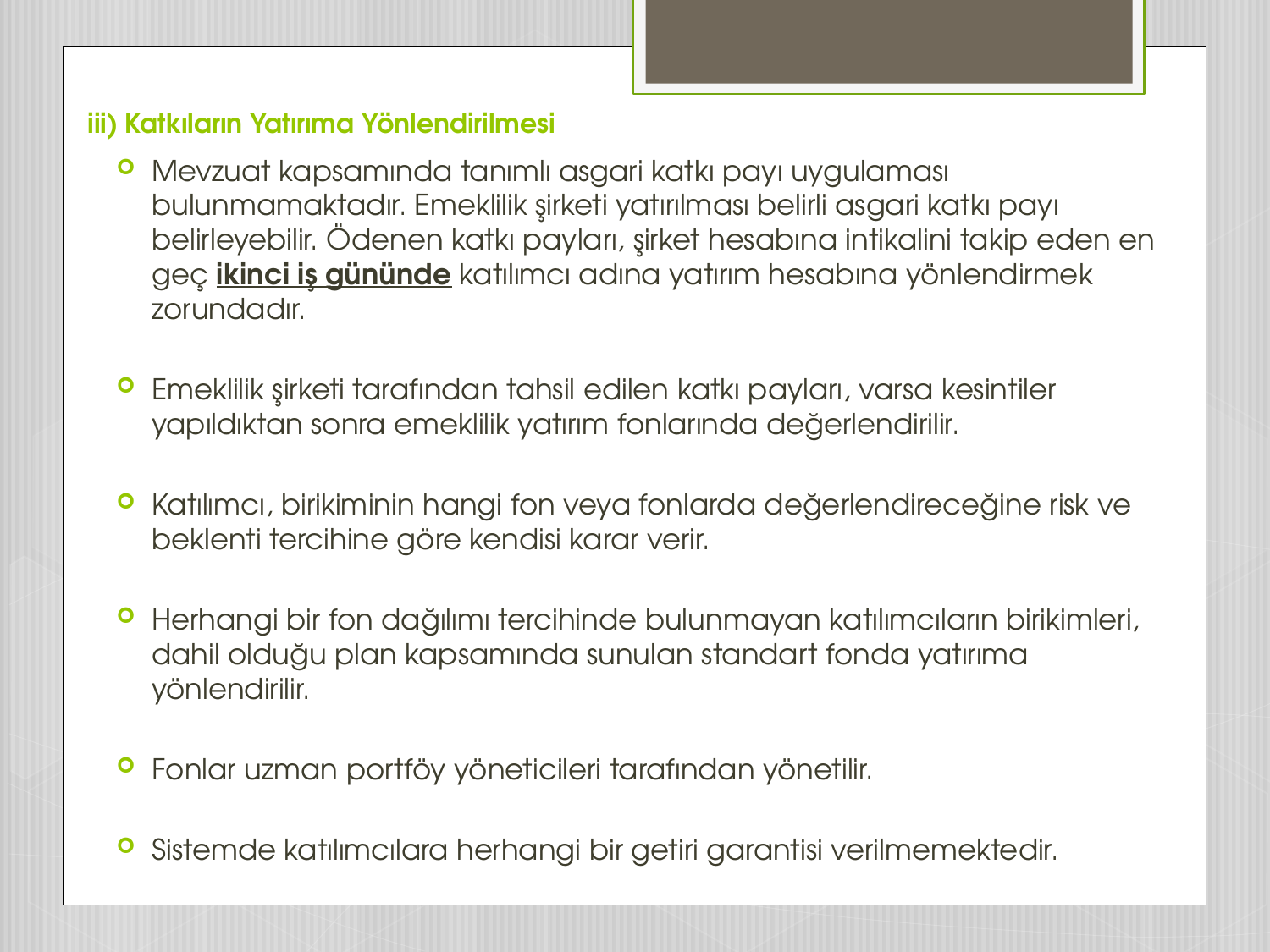

# iii) Katkıların Yatırıma Yönlendirilmesi
Mevzuat kapsamında tanımlı asgari katkı payı uygulaması bulunmamaktadır. Emeklilik şirketi yatırılması belirli asgari katkı payı belirleyebilir. Ödenen katkı payları, şirket hesabına intikalini takip eden en geç ikinci iş gününde katılımcı adına yatırım hesabına yönlendirmek zorundadır.

Emeklilik şirketi tarafından tahsil edilen katkı payları, varsa kesintiler yapıldıktan sonra emeklilik yatırım fonlarında değerlendirilir.

Katılımcı, birikiminin hangi fon veya fonlarda değerlendireceğine risk ve beklenti tercihine göre kendisi karar verir.

Herhangi bir fon dağılımı tercihinde bulunmayan katılımcıların birikimleri, dahil olduğu plan kapsamında sunulan standart fonda yatırıma yönlendirilir.

Fonlar uzman portföy yöneticileri tarafından yönetilir.

Sistemde katılımcılara herhangi bir getiri garantisi verilmemektedir.